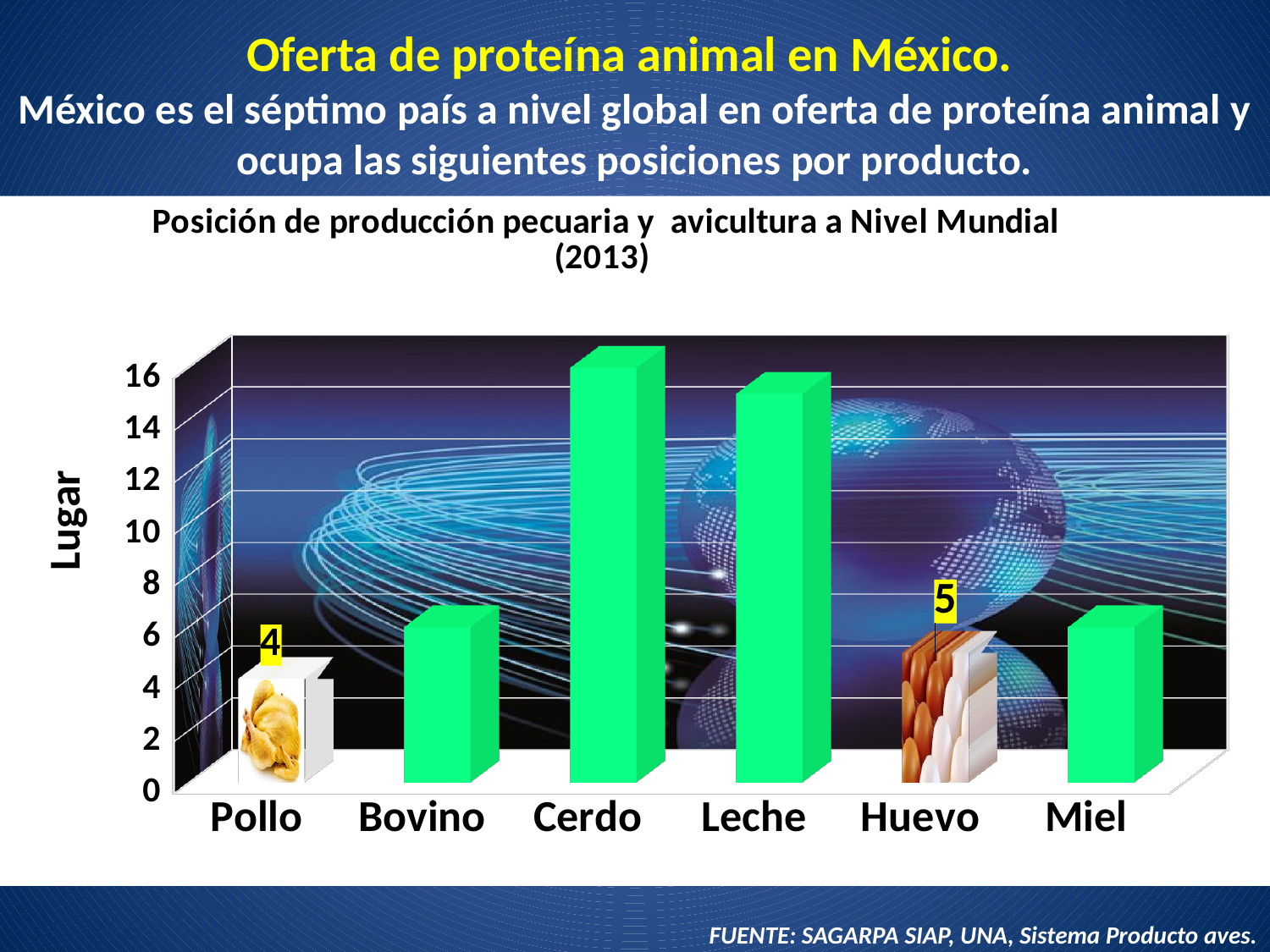

Oferta de proteína animal en México.
México es el séptimo país a nivel global en oferta de proteína animal y ocupa las siguientes posiciones por producto.

[unsupported chart]

FUENTE: SAGARPA SIAP, UNA, Sistema Producto aves.